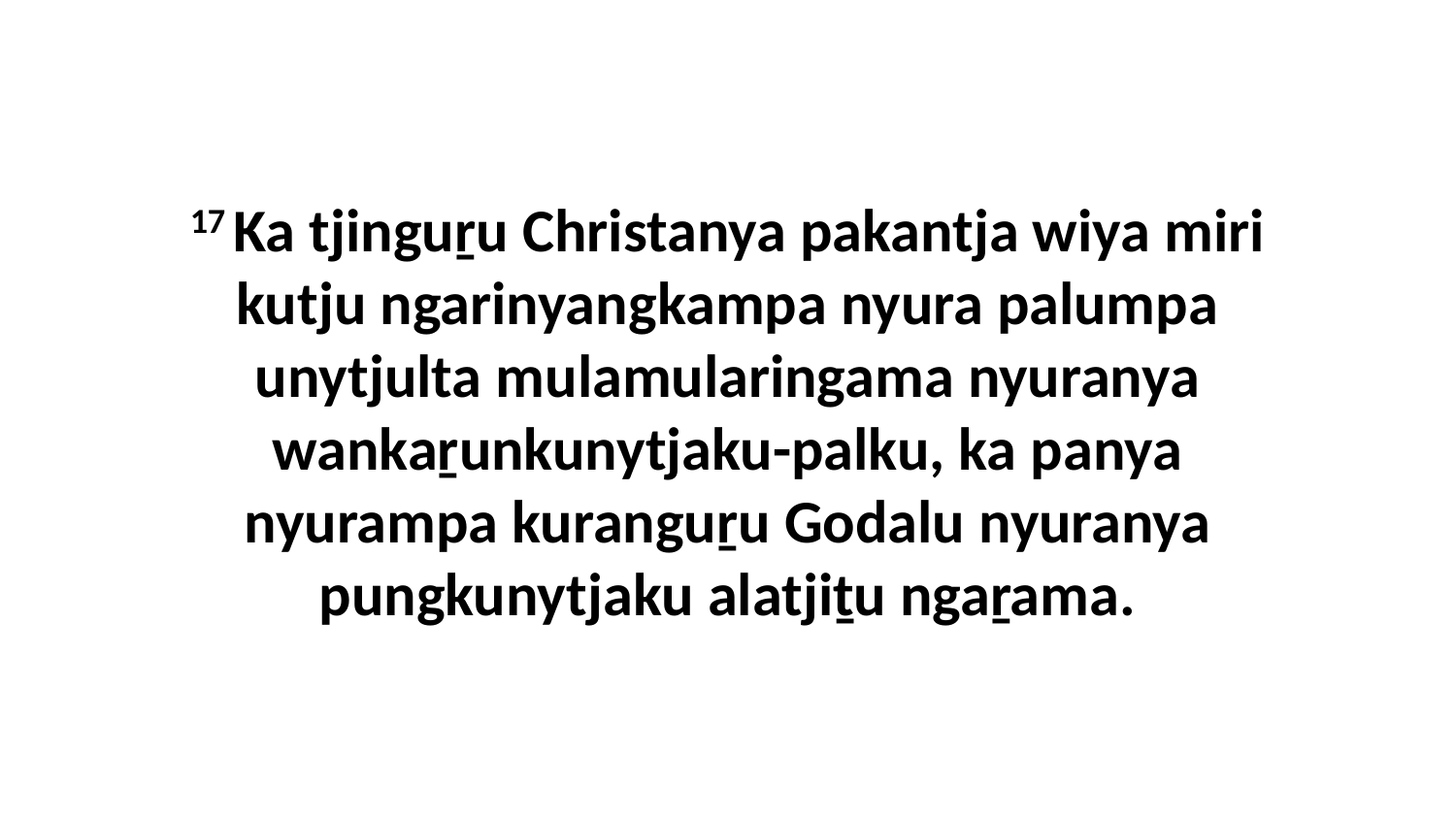

17 Ka tjinguṟu Christanya pakantja wiya miri kutju ngarinyangkampa nyura palumpa unytjulta mulamularingama nyuranya wankaṟunkunytjaku-palku, ka panya nyurampa kuranguṟu Godalu nyuranya pungkunytjaku alatjiṯu ngaṟama.